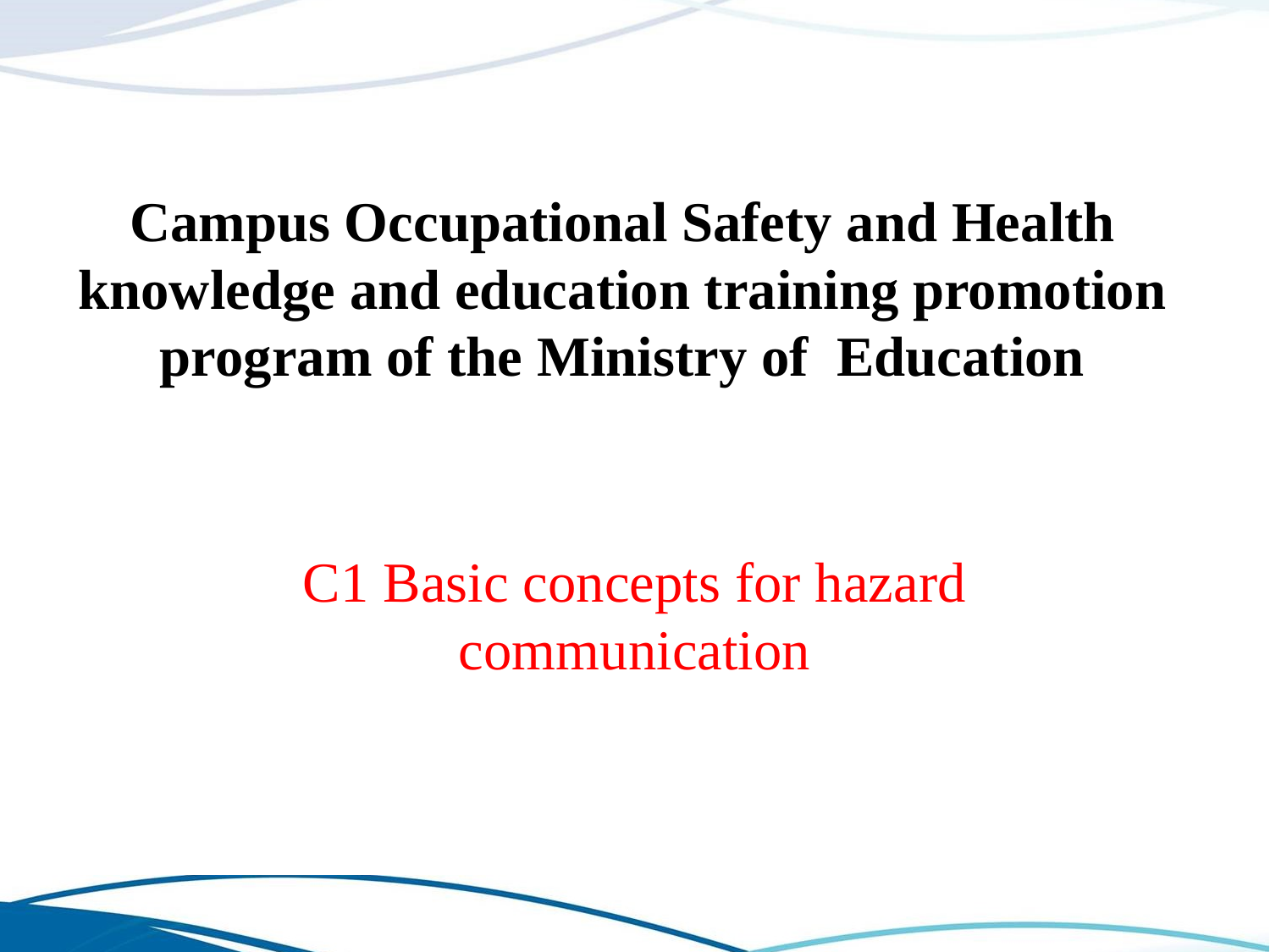

Campus Occupational Safety and Health knowledge and education training promotion program of the Ministry of  Education
C1 Basic concepts for hazard communication